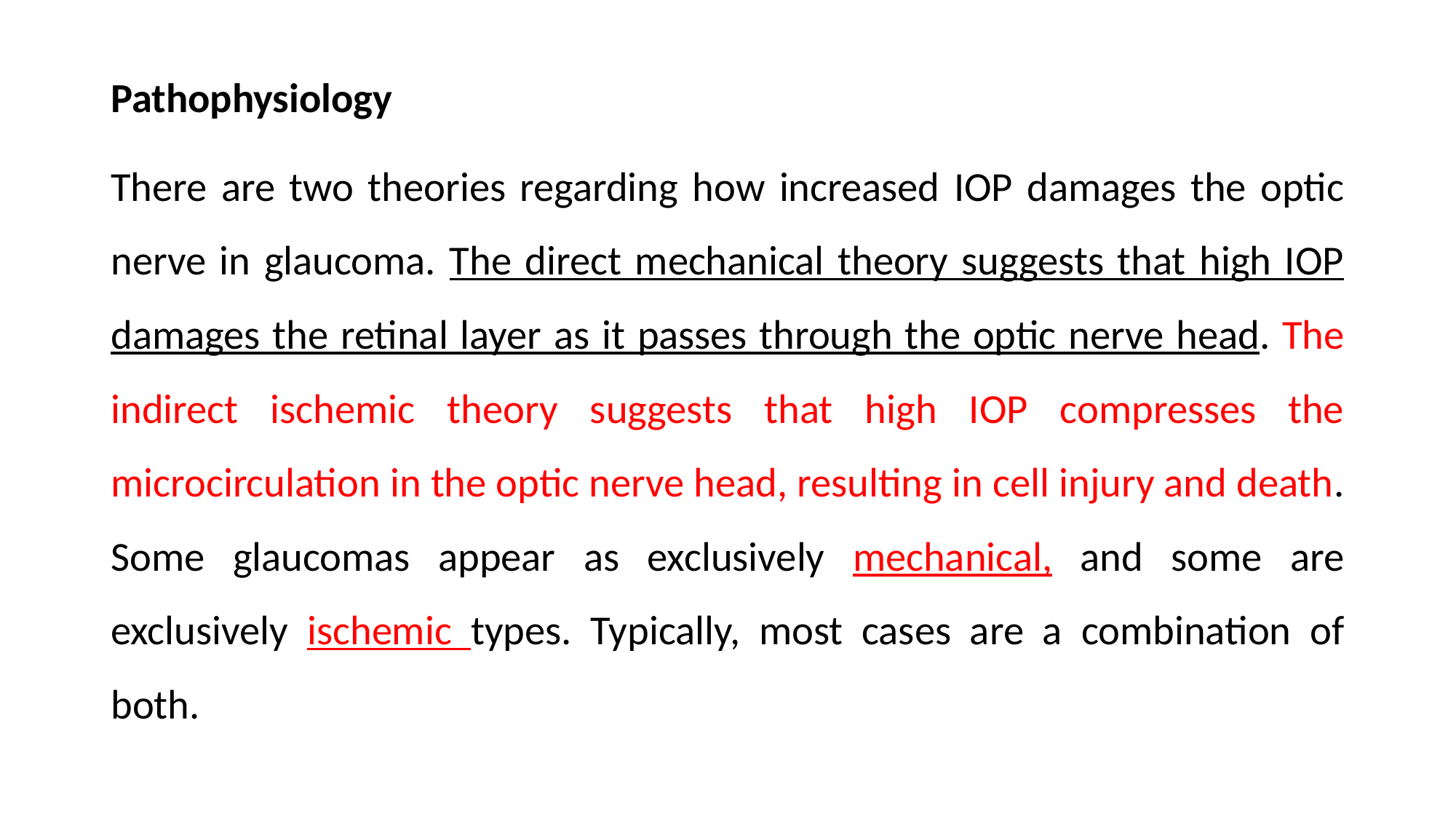

Pathophysiology
There are two theories regarding how increased IOP damages the optic nerve in glaucoma. The direct mechanical theory suggests that high IOP damages the retinal layer as it passes through the optic nerve head. The indirect ischemic theory suggests that high IOP compresses the microcirculation in the optic nerve head, resulting in cell injury and death. Some glaucomas appear as exclusively mechanical, and some are exclusively ischemic types. Typically, most cases are a combination of both.